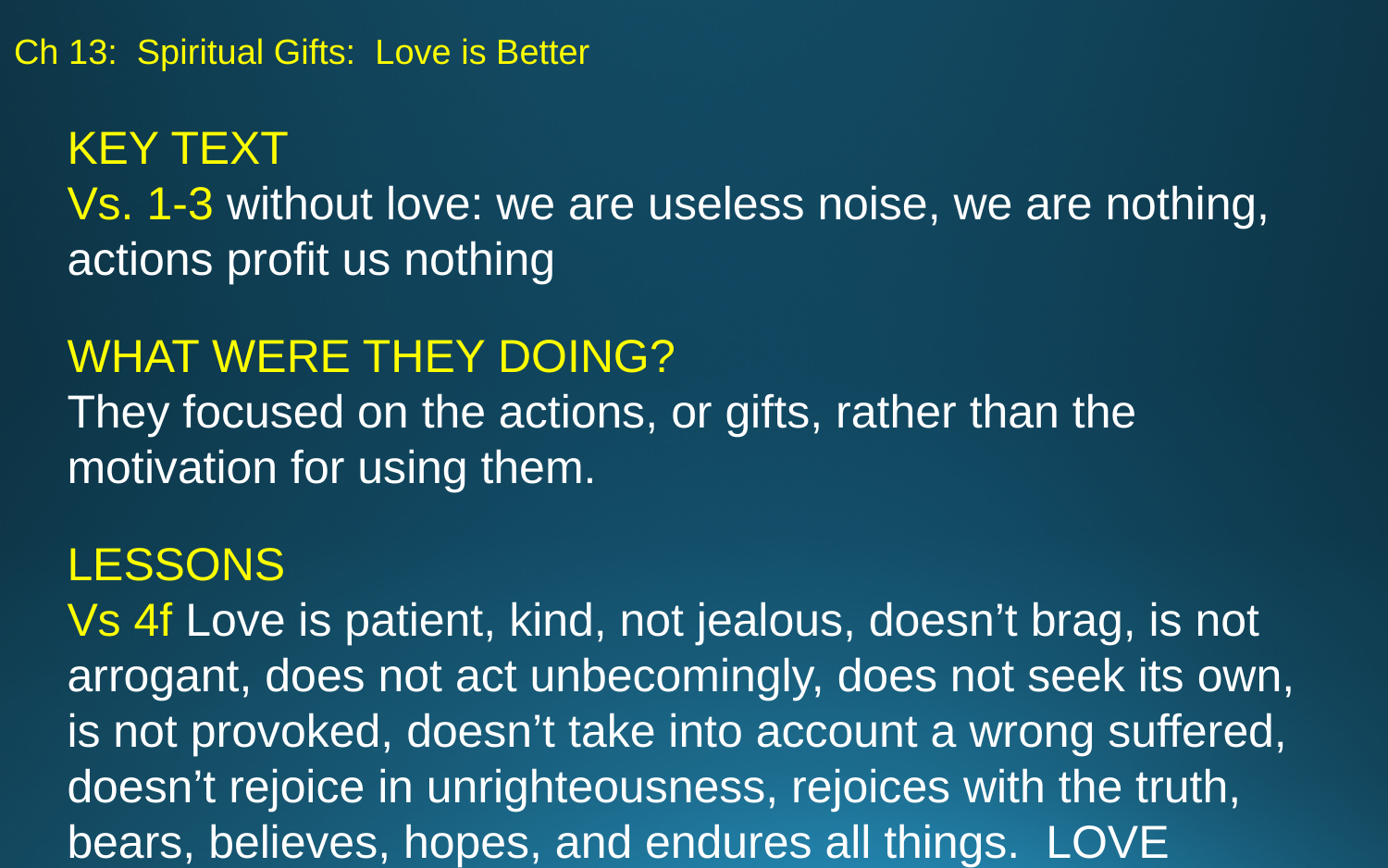

# Ch 13:  Spiritual Gifts:  Love is Better
KEY TEXT
Vs. 1-3 without love: we are useless noise, we are nothing, actions profit us nothing

WHAT WERE THEY DOING?
They focused on the actions, or gifts, rather than the motivation for using them.

LESSONS
Vs 4f Love is patient, kind, not jealous, doesn’t brag, is not arrogant, does not act unbecomingly, does not seek its own, is not provoked, doesn’t take into account a wrong suffered, doesn’t rejoice in unrighteousness, rejoices with the truth, bears, believes, hopes, and endures all things.  LOVE NEVER FAILS.